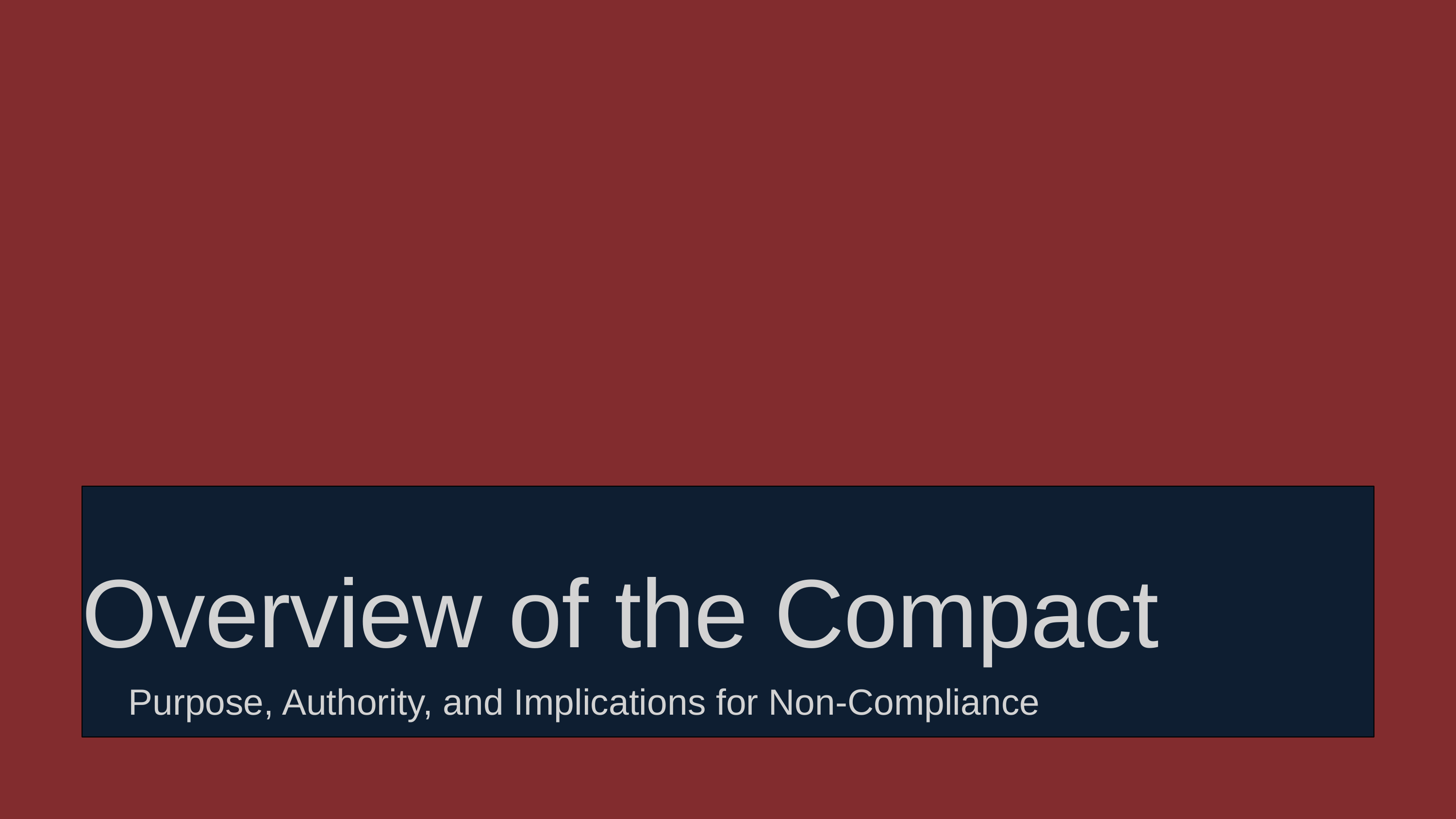

Overview of the Compact

Purpose, Authority, and Implications for Non-Compliance